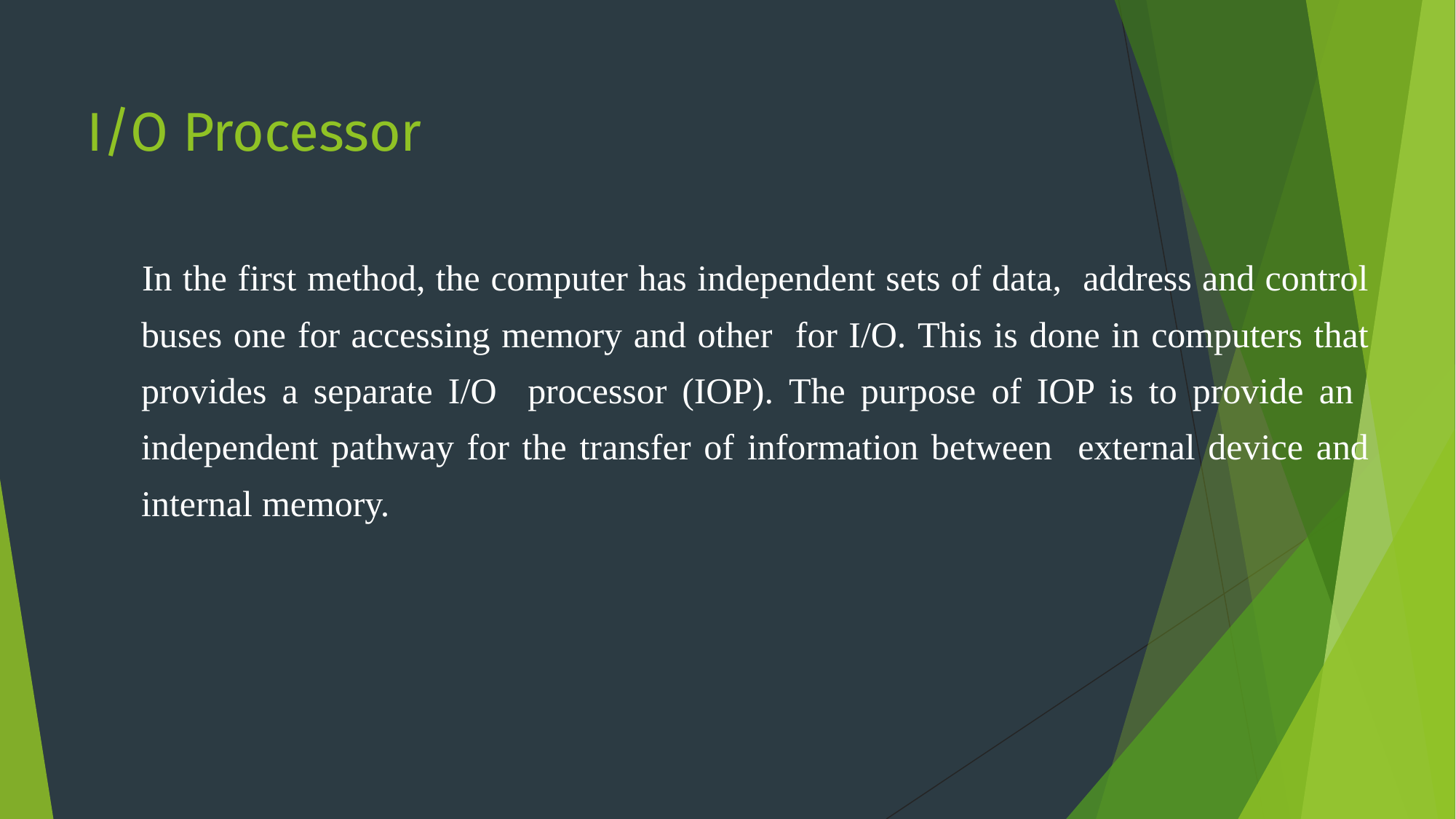

# I/O Processor
In the first method, the computer has independent sets of data,  address and control buses one for accessing memory and other  for I/O. This is done in computers that provides a separate I/O  processor (IOP). The purpose of IOP is to provide an  independent pathway for the transfer of information between  external device and internal memory.